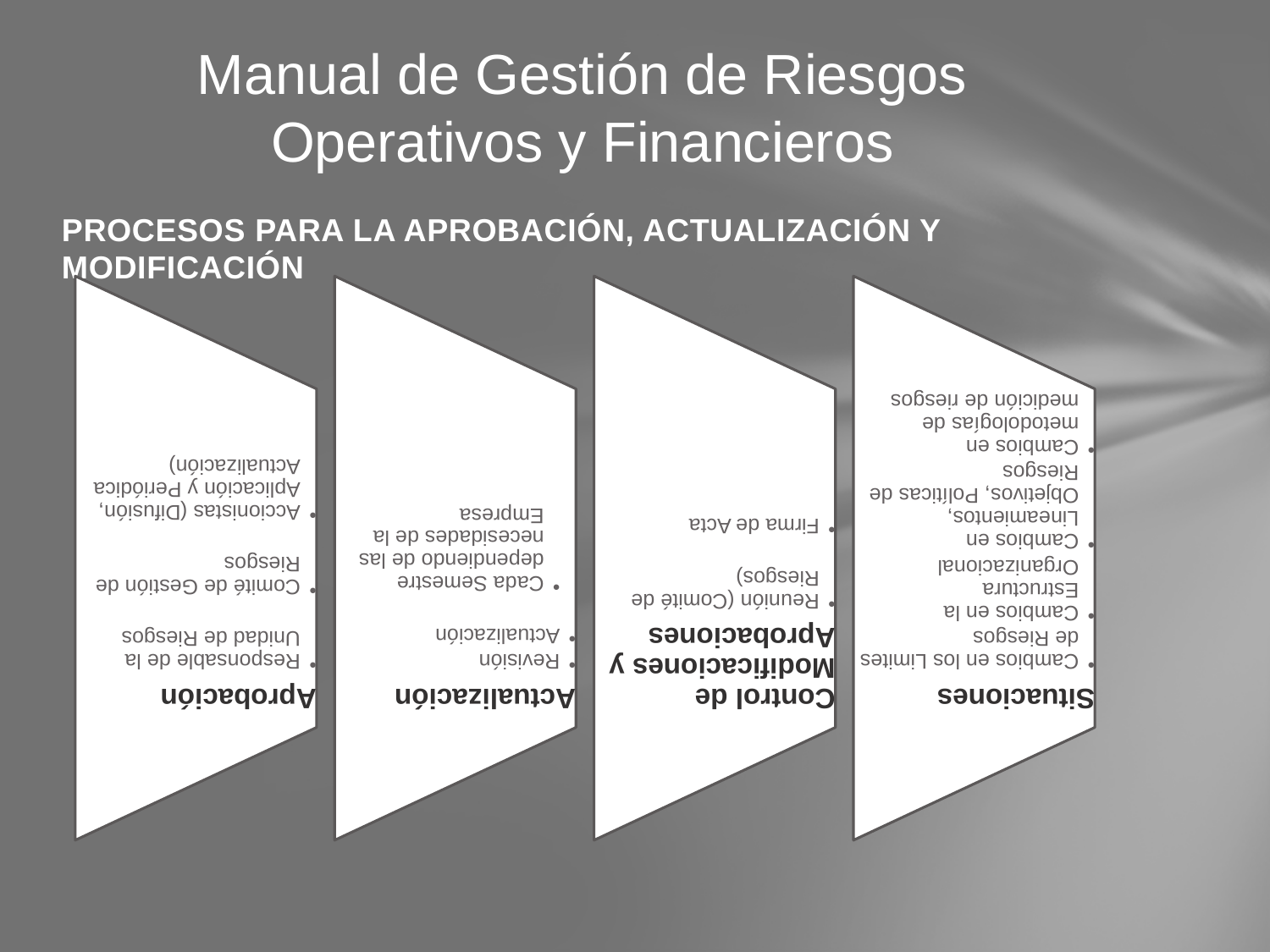

# Manual de Gestión de Riesgos Operativos y Financieros
PROCESOS PARA LA APROBACIÓN, ACTUALIZACIÓN Y MODIFICACIÓN

Aprobación
Responsable de la Unidad de Riesgos

Comité de Gestión de Riesgos

Accionistas (Difusión, Aplicación y Periódica Actualización)
Actualización
Revisión
Actualización

Cada Semestre dependiendo de las necesidades de la Empresa
Control de Modificaciones y Aprobaciones
Reunión (Comité de Riesgos)

Firma de Acta
Situaciones
Cambios en los Limites de Riesgos
Cambios en la Estructura Organizacional
Cambios en Lineamientos, Objetivos, Políticas de Riesgos
Cambios en metodologías de medición de riesgos